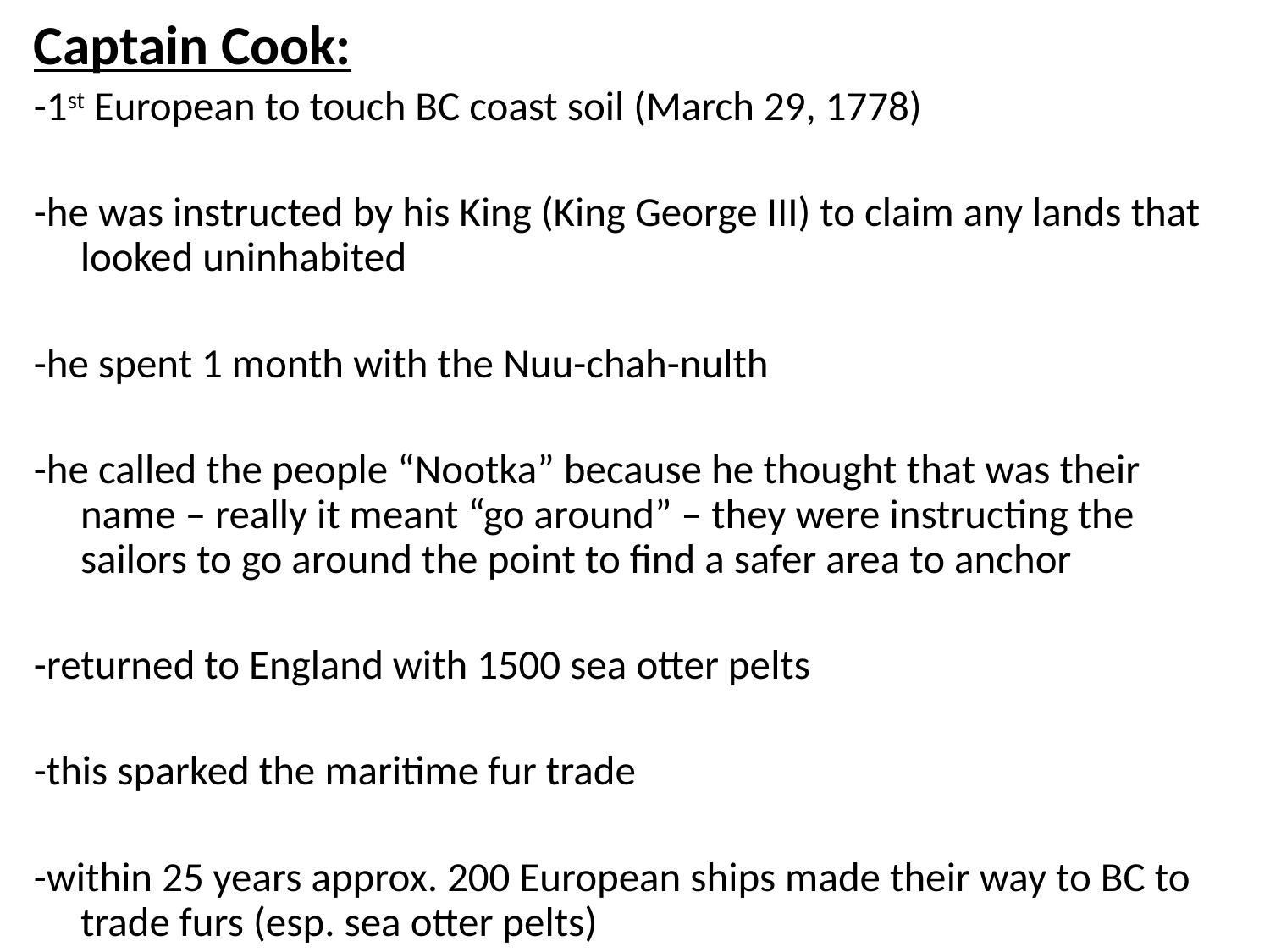

Captain Cook:
-1st European to touch BC coast soil (March 29, 1778)

-he was instructed by his King (King George III) to claim any lands that looked uninhabited

-he spent 1 month with the Nuu-chah-nulth

-he called the people “Nootka” because he thought that was their name – really it meant “go around” – they were instructing the sailors to go around the point to find a safer area to anchor

-returned to England with 1500 sea otter pelts

-this sparked the maritime fur trade

-within 25 years approx. 200 European ships made their way to BC to trade furs (esp. sea otter pelts)